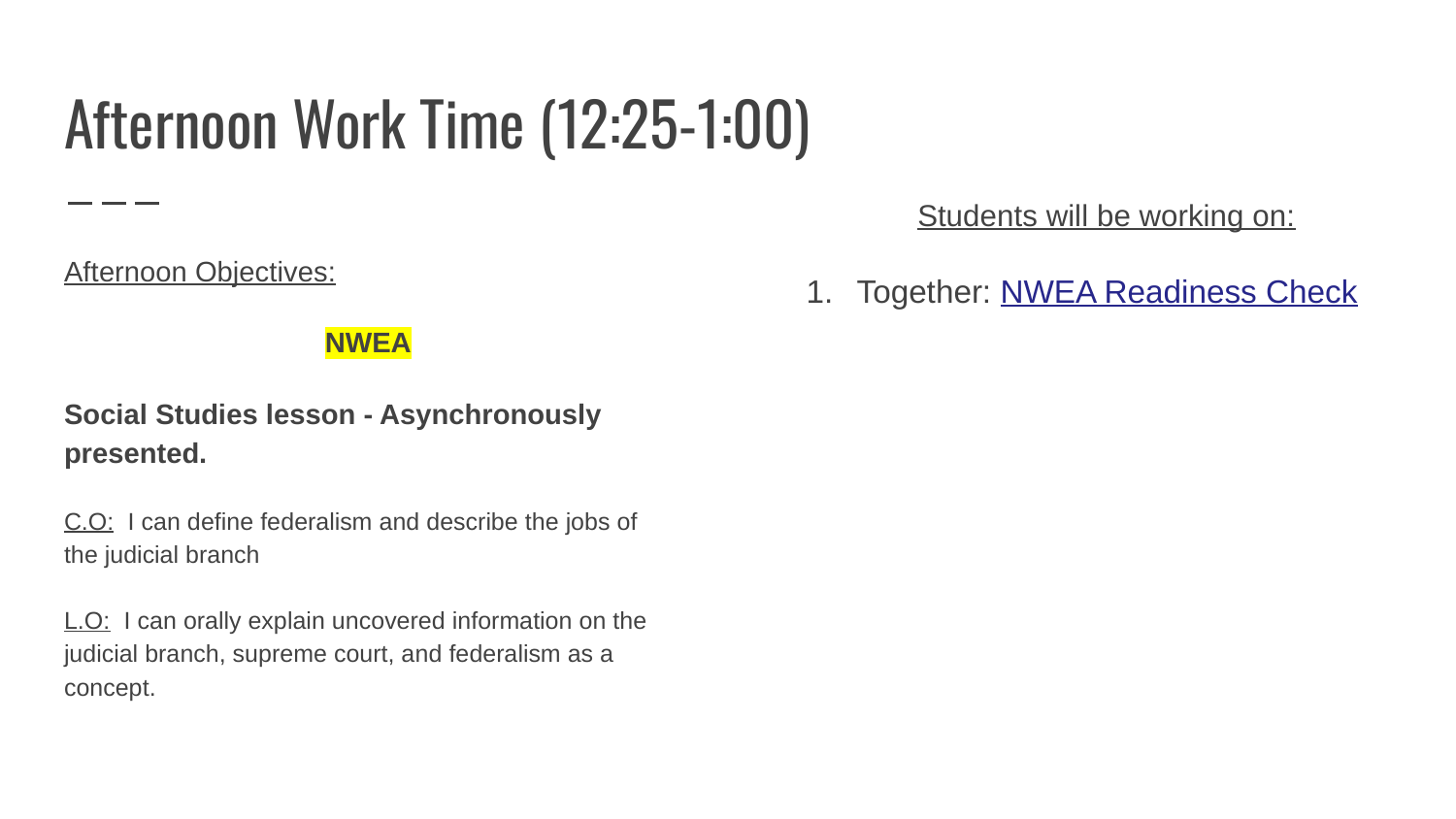

# Afternoon Work Time (12:25-1:00)
Students will be working on:
Together: NWEA Readiness Check

Afternoon Objectives:
NWEA
Social Studies lesson - Asynchronously presented.
C.O:  I can define federalism and describe the jobs of the judicial branch
L.O:  I can orally explain uncovered information on the judicial branch, supreme court, and federalism as a concept.